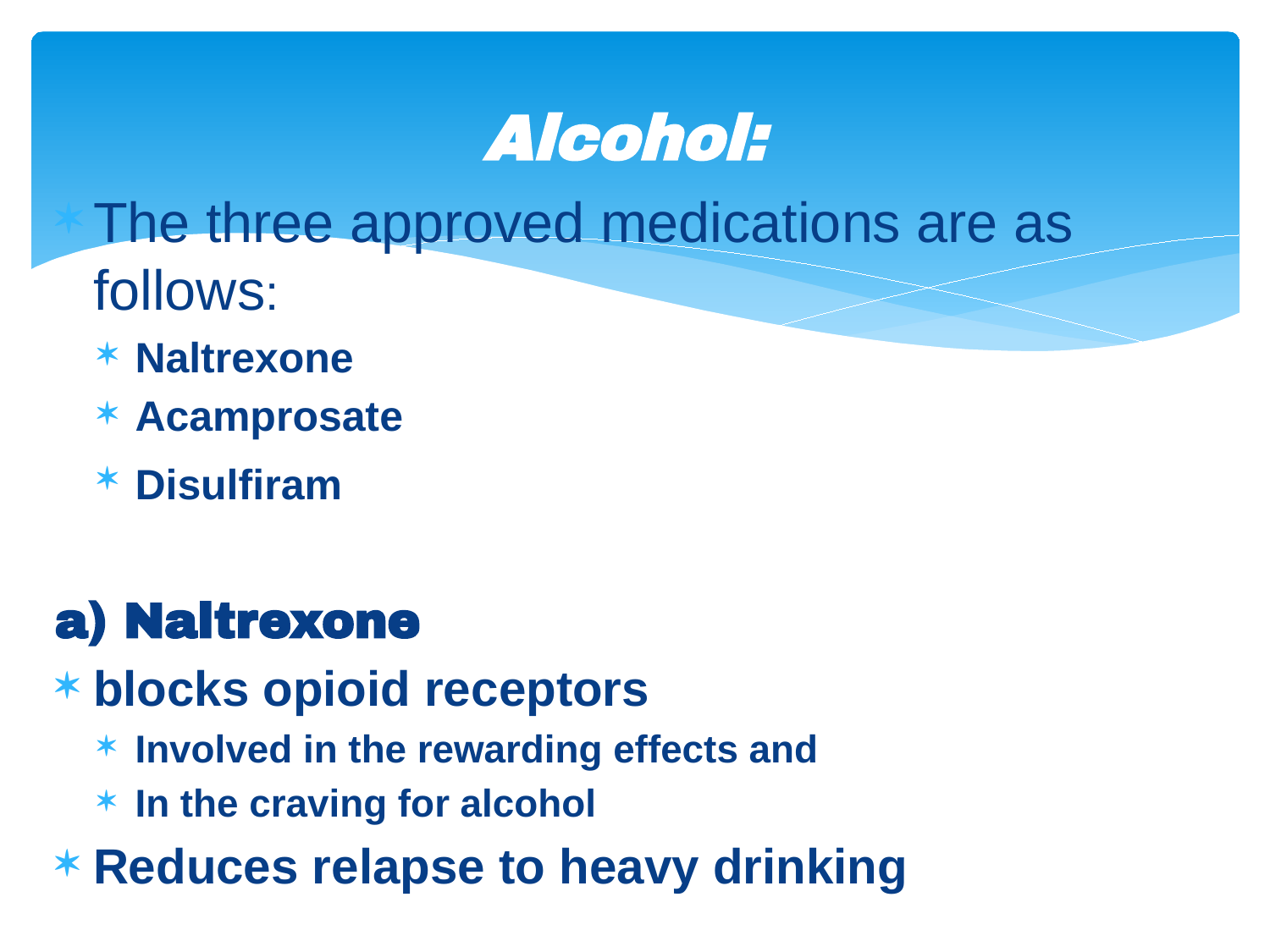

# Alcohol:
The three approved medications are as follows:
Naltrexone
Acamprosate
Disulfiram

a) Naltrexone
blocks opioid receptors
Involved in the rewarding effects and
In the craving for alcohol
Reduces relapse to heavy drinking